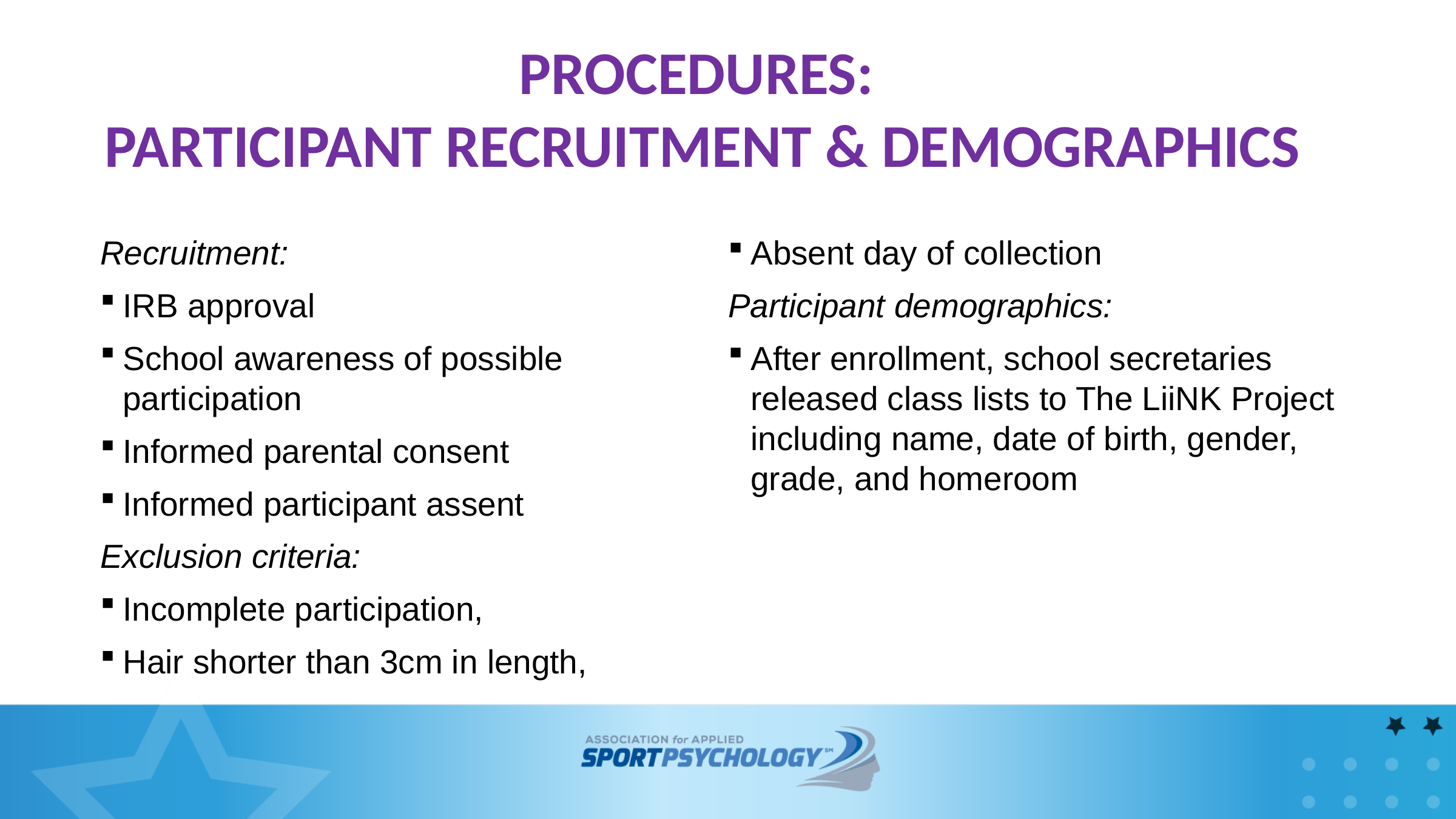

# PROCEDURES: PARTICIPANT RECRUITMENT & DEMOGRAPHICS
Recruitment:
IRB approval
School awareness of possible participation
Informed parental consent
Informed participant assent
Exclusion criteria:
Incomplete participation,
Hair shorter than 3cm in length,
Absent day of collection
Participant demographics:
After enrollment, school secretaries released class lists to The LiiNK Project including name, date of birth, gender, grade, and homeroom